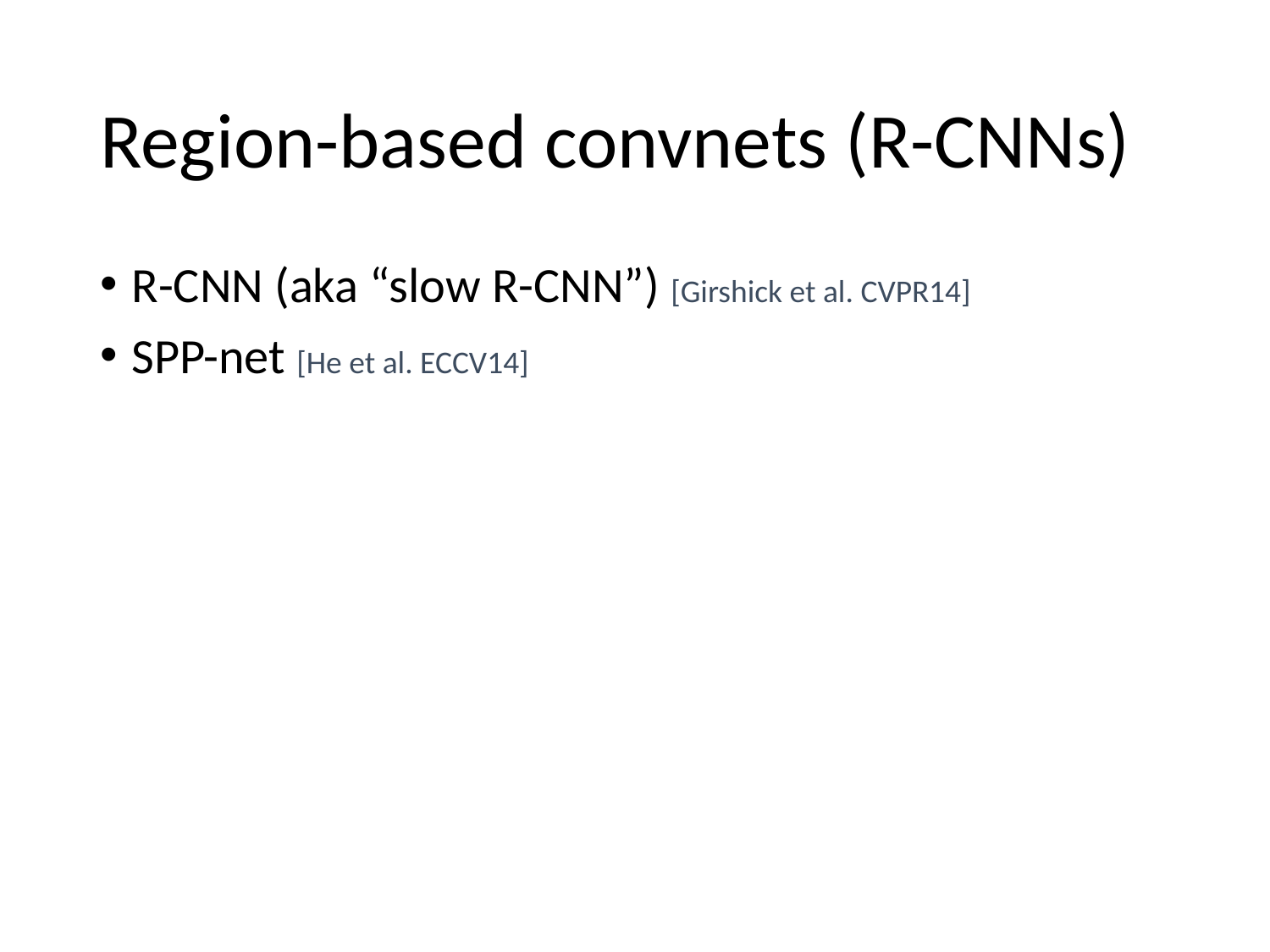

# Region-based convnets (R-CNNs)
R-CNN (aka “slow R-CNN”) [Girshick et al. CVPR14]
SPP-net [He et al. ECCV14]